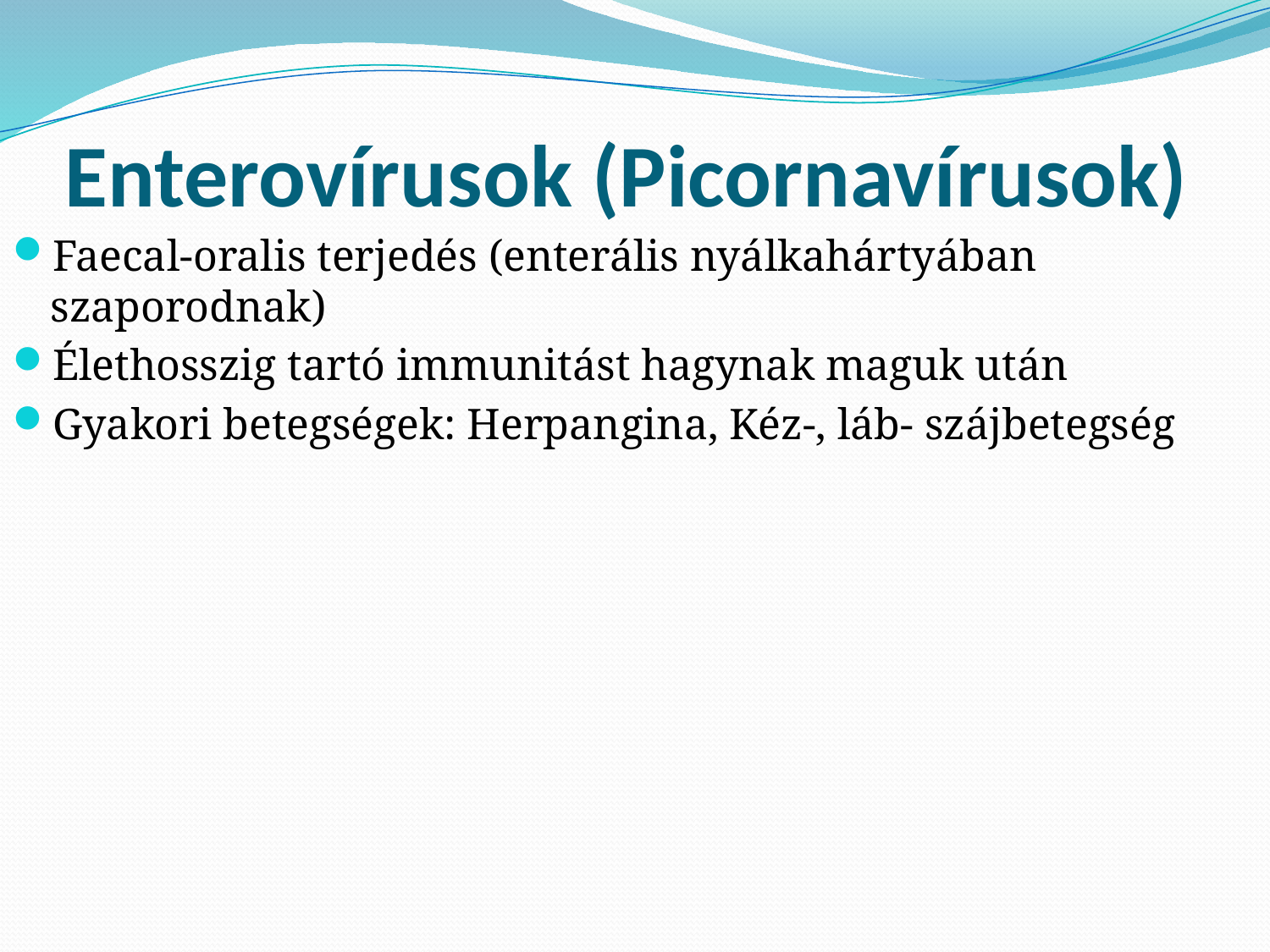

# Enterovírusok (Picornavírusok)
Faecal-oralis terjedés (enterális nyálkahártyában szaporodnak)
Élethosszig tartó immunitást hagynak maguk után
Gyakori betegségek: Herpangina, Kéz-, láb- szájbetegség